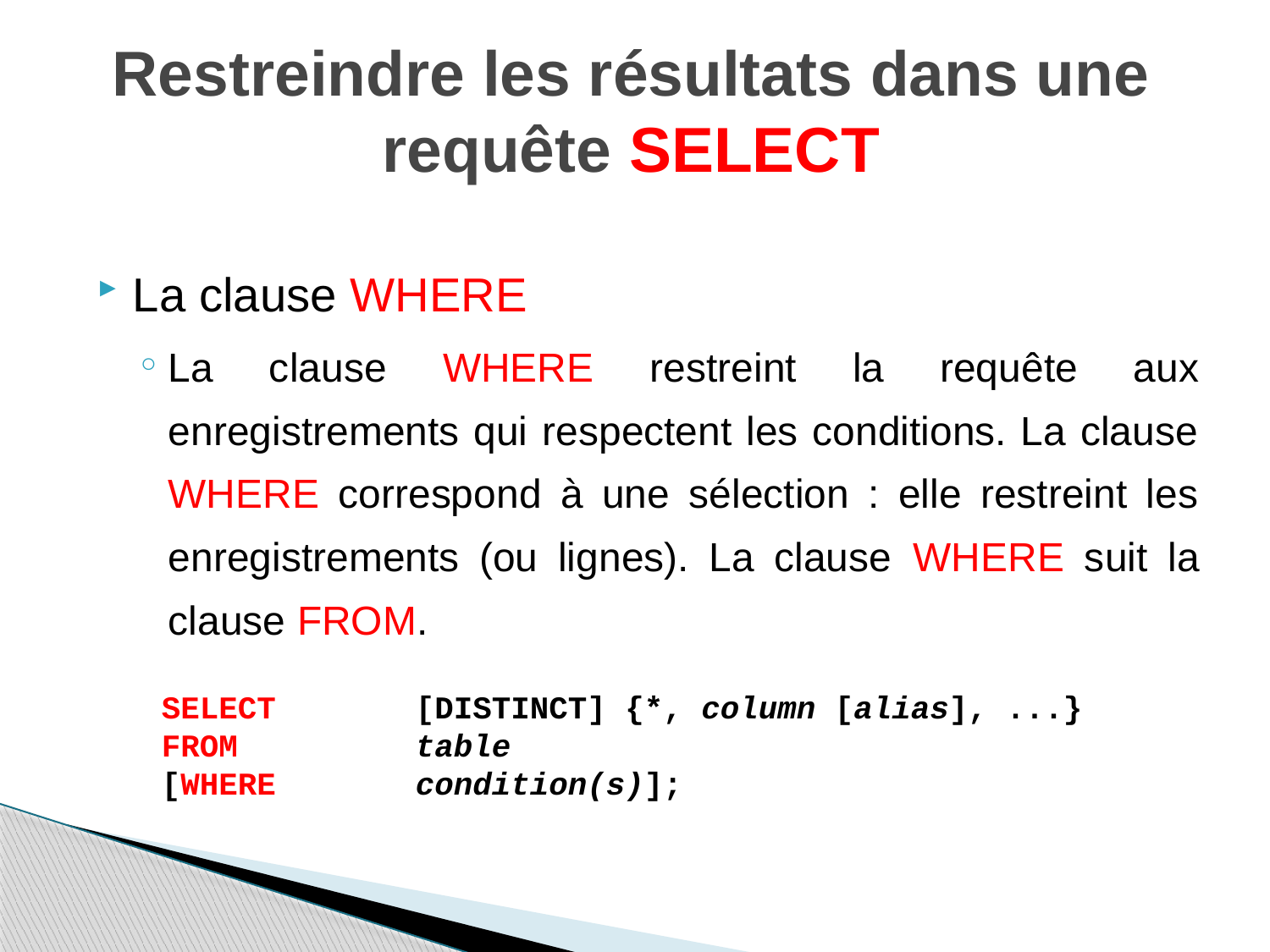

# Restreindre les résultats dans une requête SELECT
La clause WHERE
La clause WHERE restreint la requête aux enregistrements qui respectent les conditions. La clause WHERE correspond à une sélection : elle restreint les enregistrements (ou lignes). La clause WHERE suit la clause FROM.
SELECT		[DISTINCT] {*, column [alias], ...}
FROM 		table
[WHERE		condition(s)];